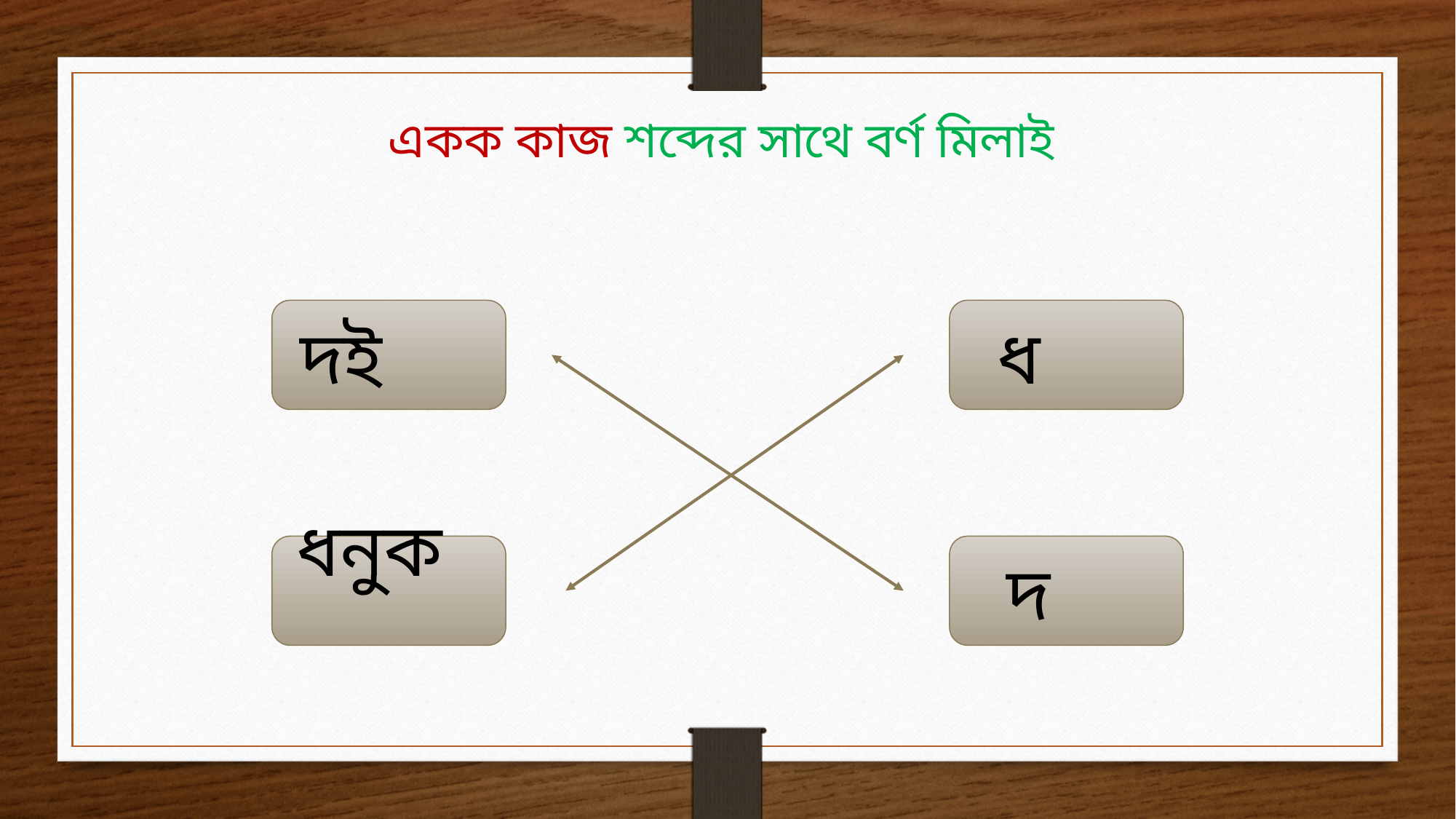

একক কাজ শব্দের সাথে বর্ণ মিলাই
দই
ধ
ধনুক
দ